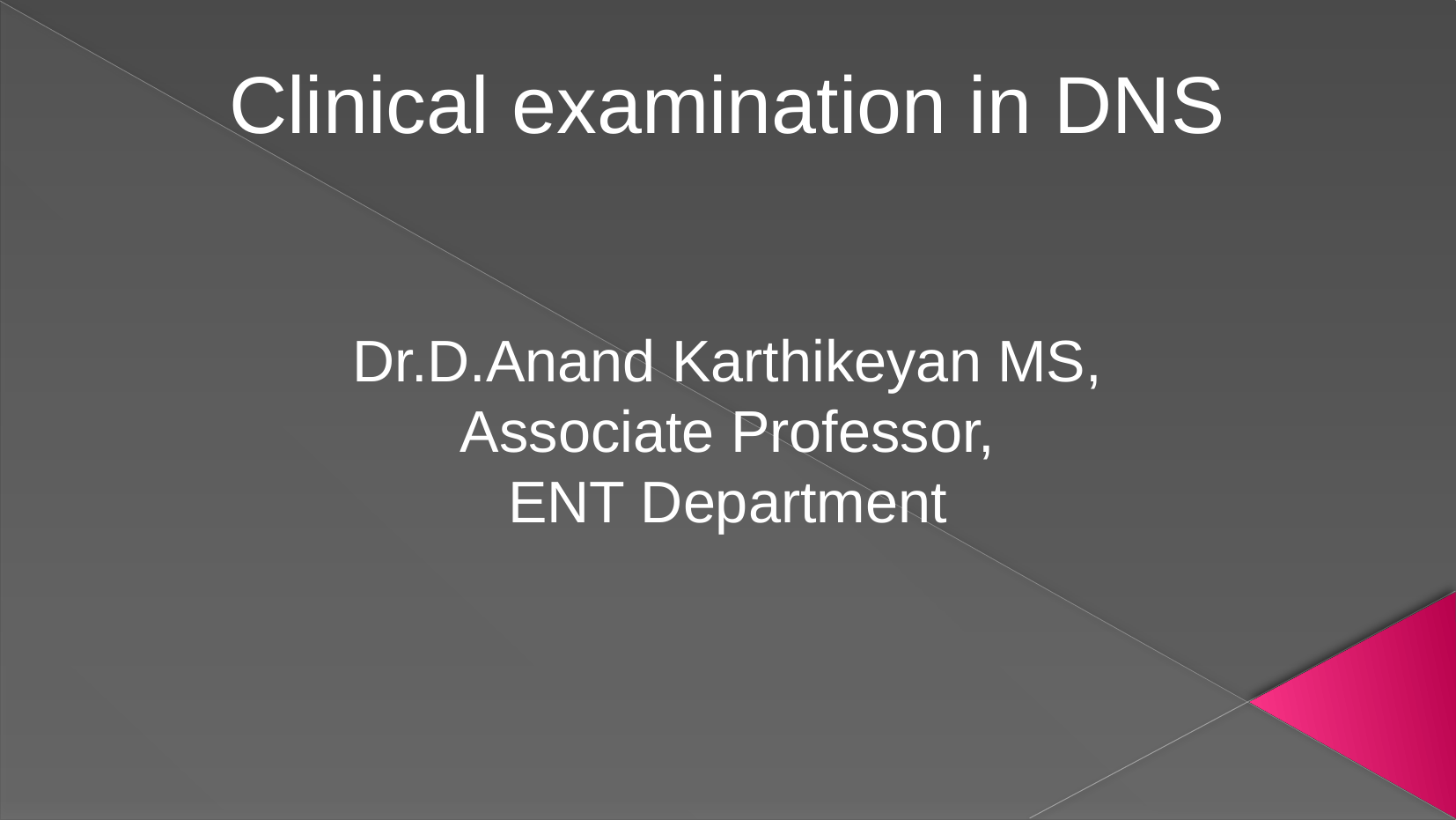

Clinical examination in DNS
Dr.D.Anand Karthikeyan MS,
Associate Professor,
ENT Department